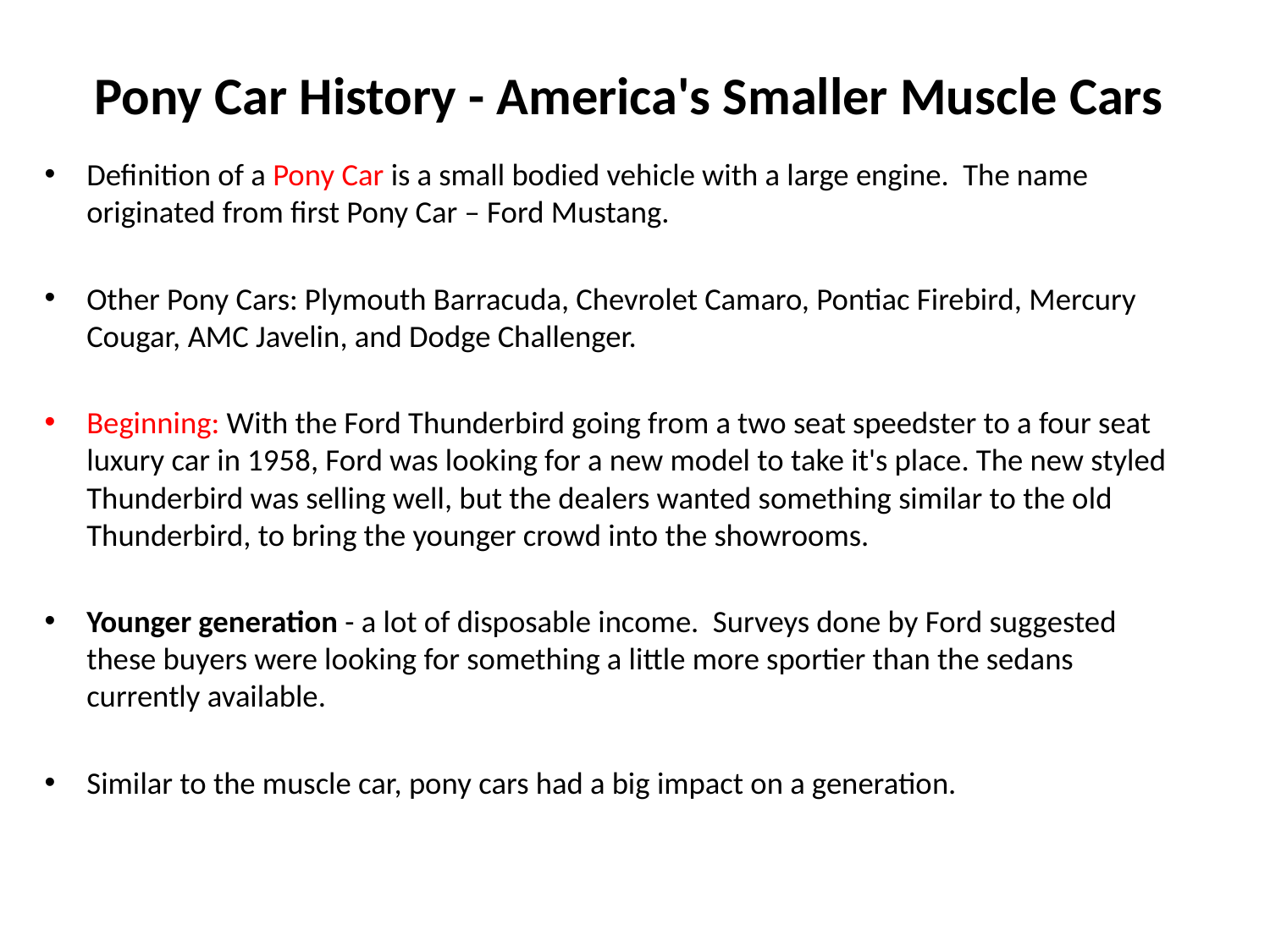

# Pony Car History - America's Smaller Muscle Cars
Definition of a Pony Car is a small bodied vehicle with a large engine.  The name originated from first Pony Car – Ford Mustang.

Other Pony Cars: Plymouth Barracuda, Chevrolet Camaro, Pontiac Firebird, Mercury Cougar, AMC Javelin, and Dodge Challenger.

Beginning: With the Ford Thunderbird going from a two seat speedster to a four seat luxury car in 1958, Ford was looking for a new model to take it's place. The new styled Thunderbird was selling well, but the dealers wanted something similar to the old Thunderbird, to bring the younger crowd into the showrooms.

Younger generation - a lot of disposable income.  Surveys done by Ford suggested these buyers were looking for something a little more sportier than the sedans currently available.

Similar to the muscle car, pony cars had a big impact on a generation.